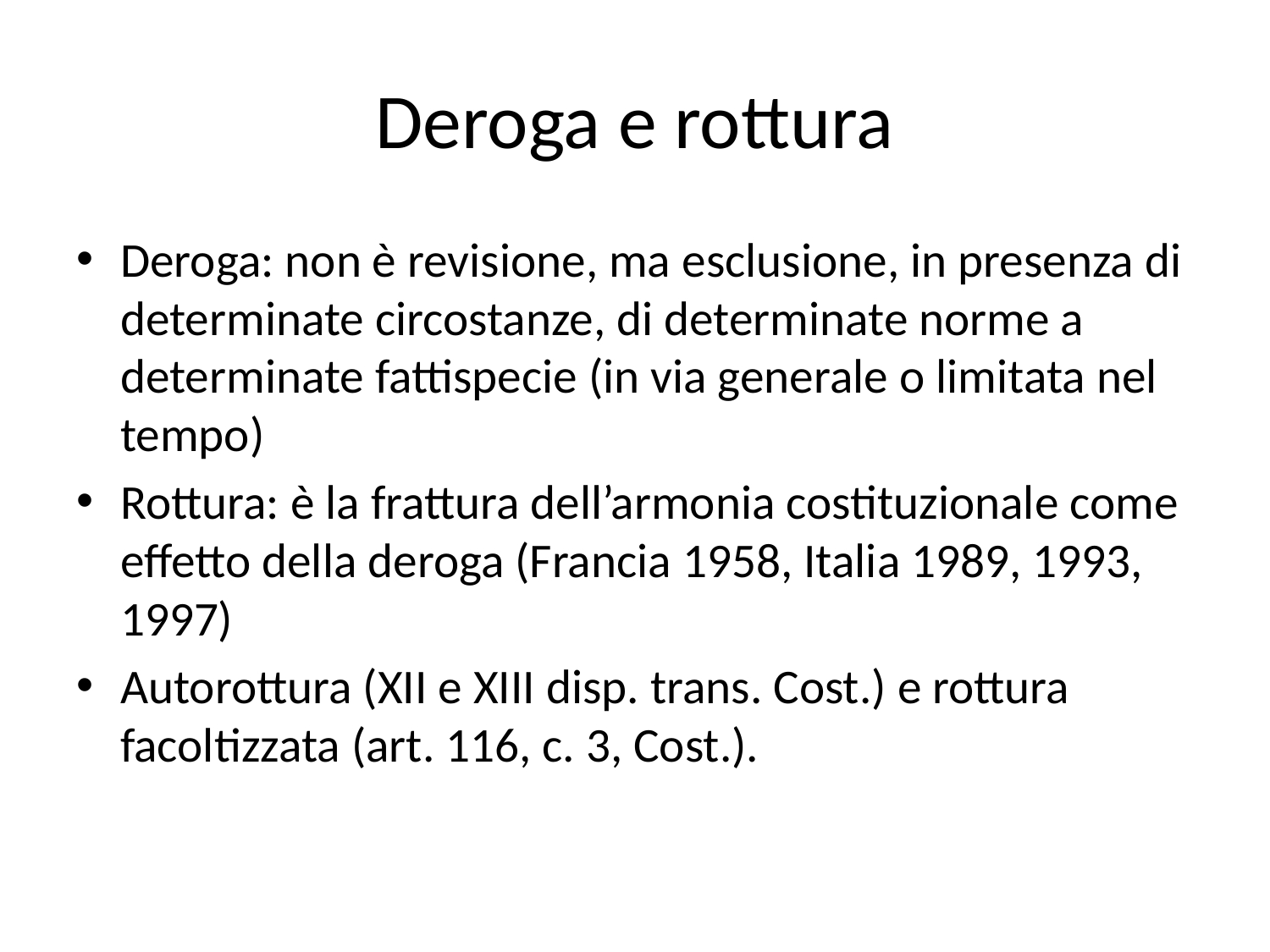

# Deroga e rottura
Deroga: non è revisione, ma esclusione, in presenza di determinate circostanze, di determinate norme a determinate fattispecie (in via generale o limitata nel tempo)
Rottura: è la frattura dell’armonia costituzionale come effetto della deroga (Francia 1958, Italia 1989, 1993, 1997)
Autorottura (XII e XIII disp. trans. Cost.) e rottura facoltizzata (art. 116, c. 3, Cost.).